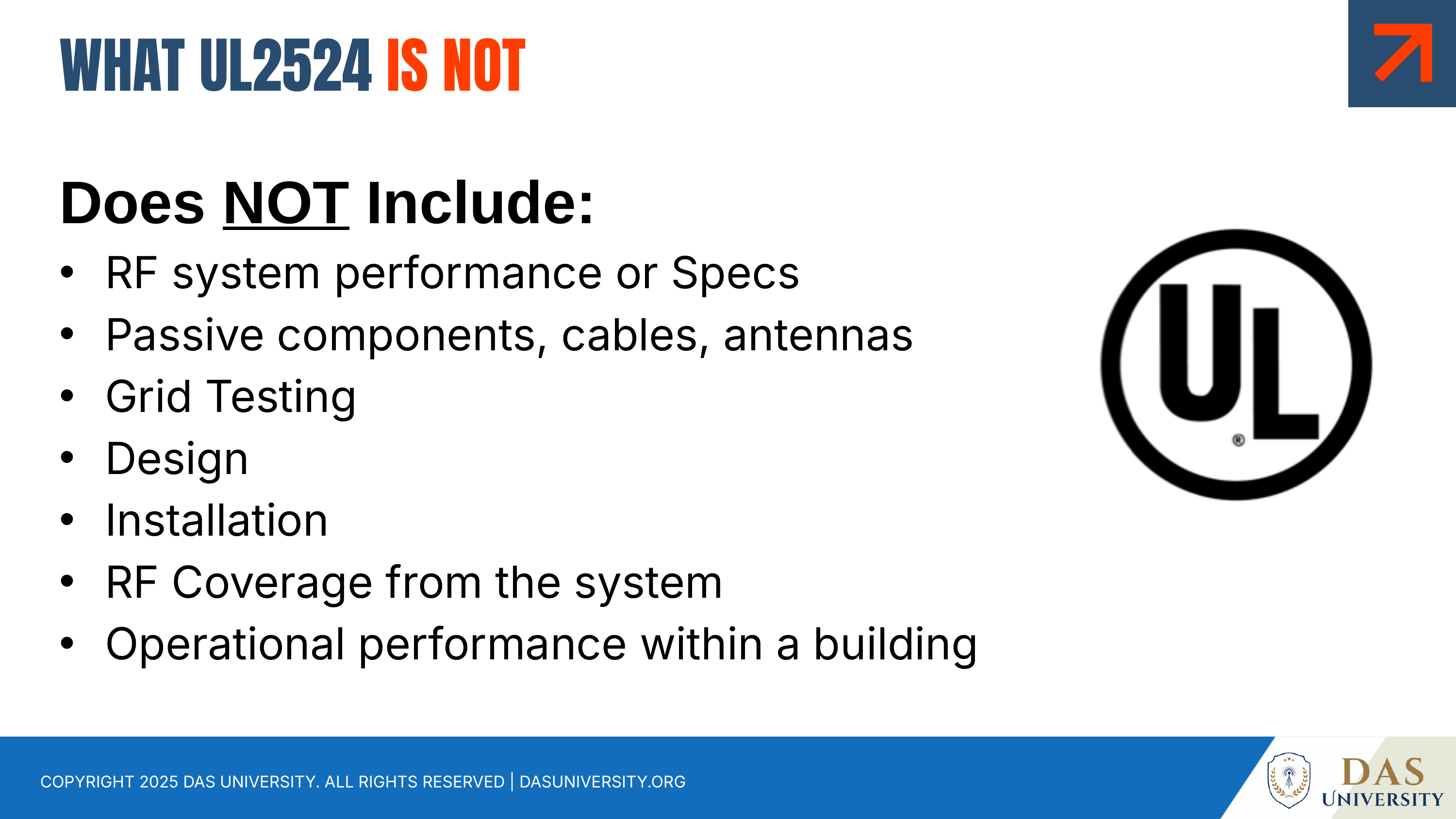

WHAT UL2524 IS NOT

Does NOT Include:
RF system performance or Specs
Passive components, cables, antennas
Grid Testing
Design
Installation
RF Coverage from the system
Operational performance within a building

COPYRIGHT 2025 DAS UNIVERSITY. ALL RIGHTS RESERVED | DASUNIVERSITY.ORG